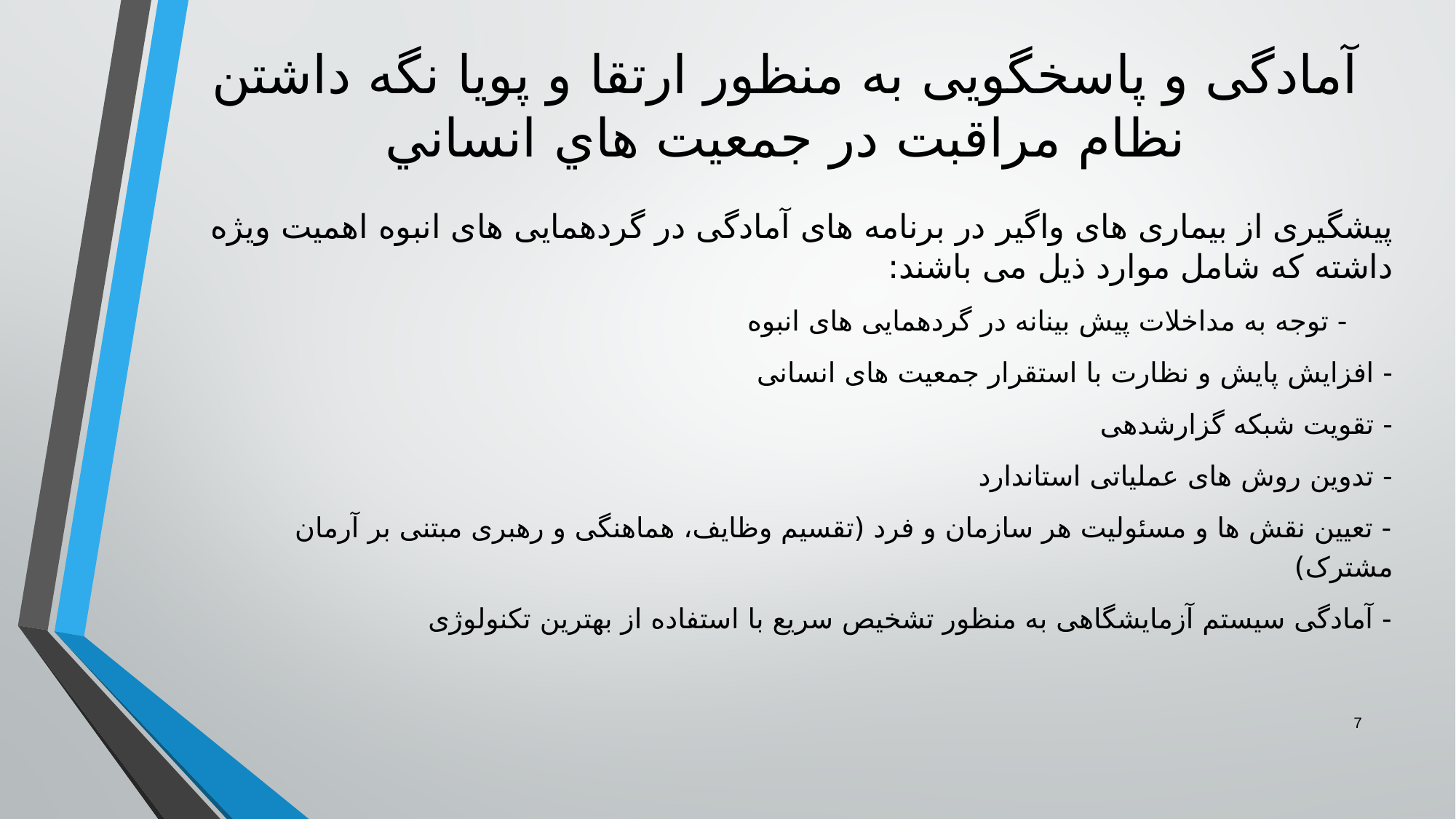

# آمادگی و پاسخگویی به منظور ارتقا و پویا نگه داشتن نظام مراقبت در جمعيت هاي انساني
پیشگیری از بیماری های واگیر در برنامه های آمادگی در گردهمایی های انبوه اهمیت ویژه داشته که شامل موارد ذیل می باشند:
- توجه به مداخلات پیش بینانه در گردهمایی های انبوه
	- افزایش پایش و نظارت با استقرار جمعیت های انسانی
	- تقویت شبکه گزارشدهی
	- تدوین روش های عملیاتی استاندارد
	- تعیین نقش ها و مسئولیت هر سازمان و فرد (تقسیم وظایف، هماهنگی و رهبری مبتنی بر آرمان مشترک)
	- آمادگی سیستم آزمایشگاهی به منظور تشخیص سریع با استفاده از بهترین تکنولوژی
7